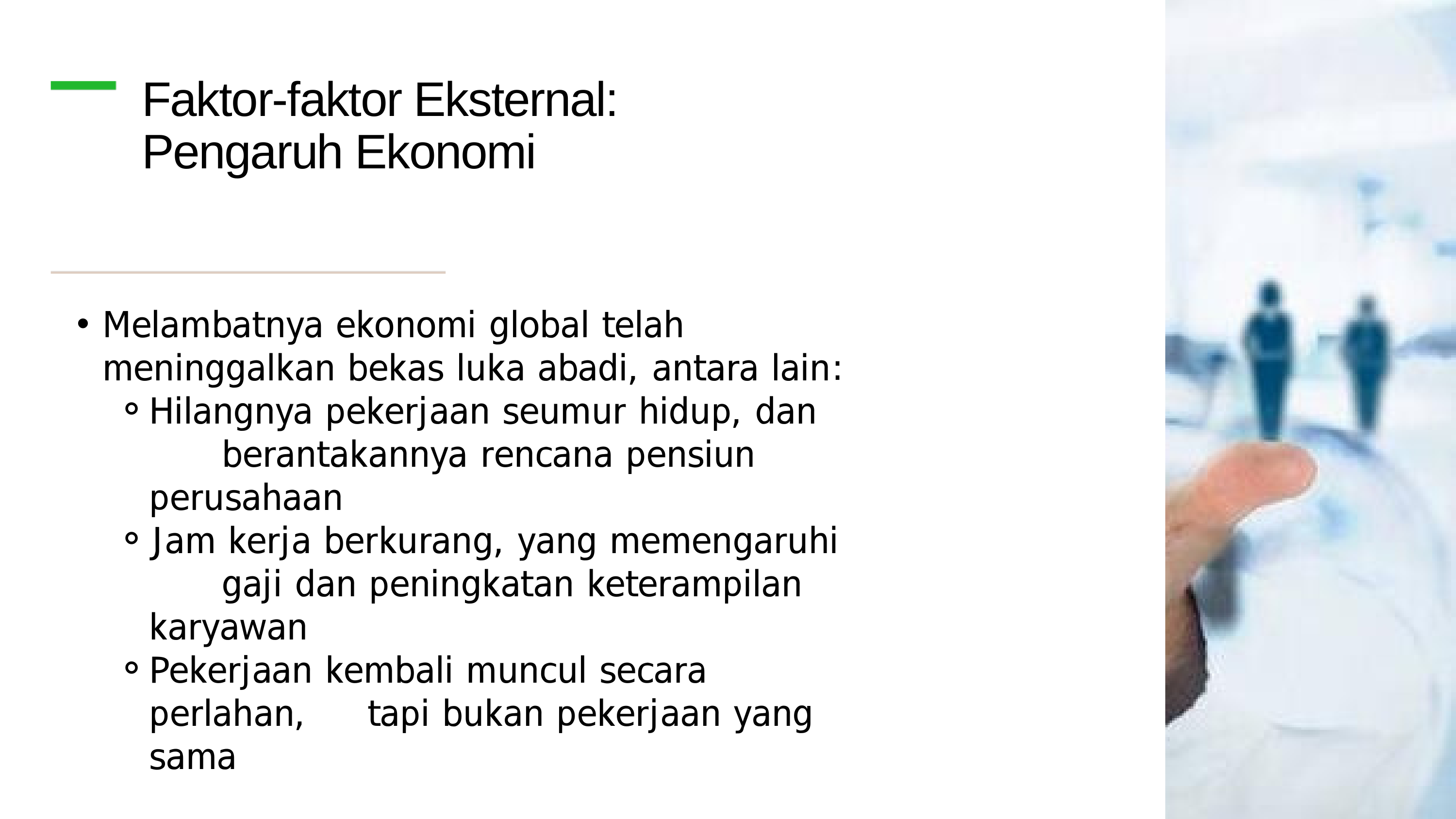

Faktor-faktor Eksternal: Pengaruh Ekonomi

Melambatnya ekonomi global telah 	meninggalkan bekas luka abadi, antara lain:
Hilangnya pekerjaan seumur hidup, dan 	berantakannya rencana pensiun perusahaan
Jam kerja berkurang, yang memengaruhi 	gaji dan peningkatan keterampilan karyawan
Pekerjaan kembali muncul secara perlahan, 	tapi bukan pekerjaan yang sama